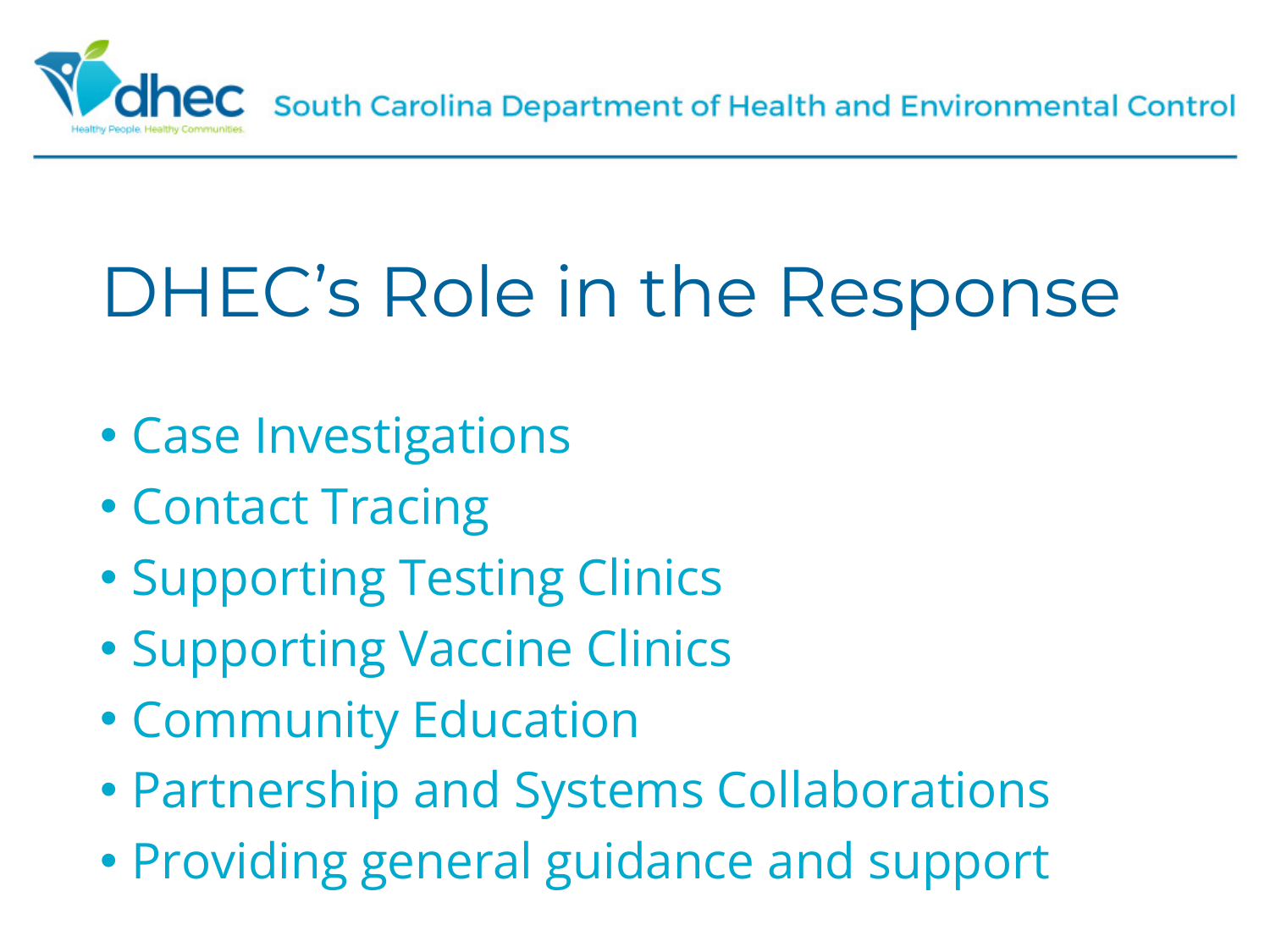

# DHEC’s Role in the Response
Case Investigations
Contact Tracing
Supporting Testing Clinics
Supporting Vaccine Clinics
Community Education
Partnership and Systems Collaborations
Providing general guidance and support